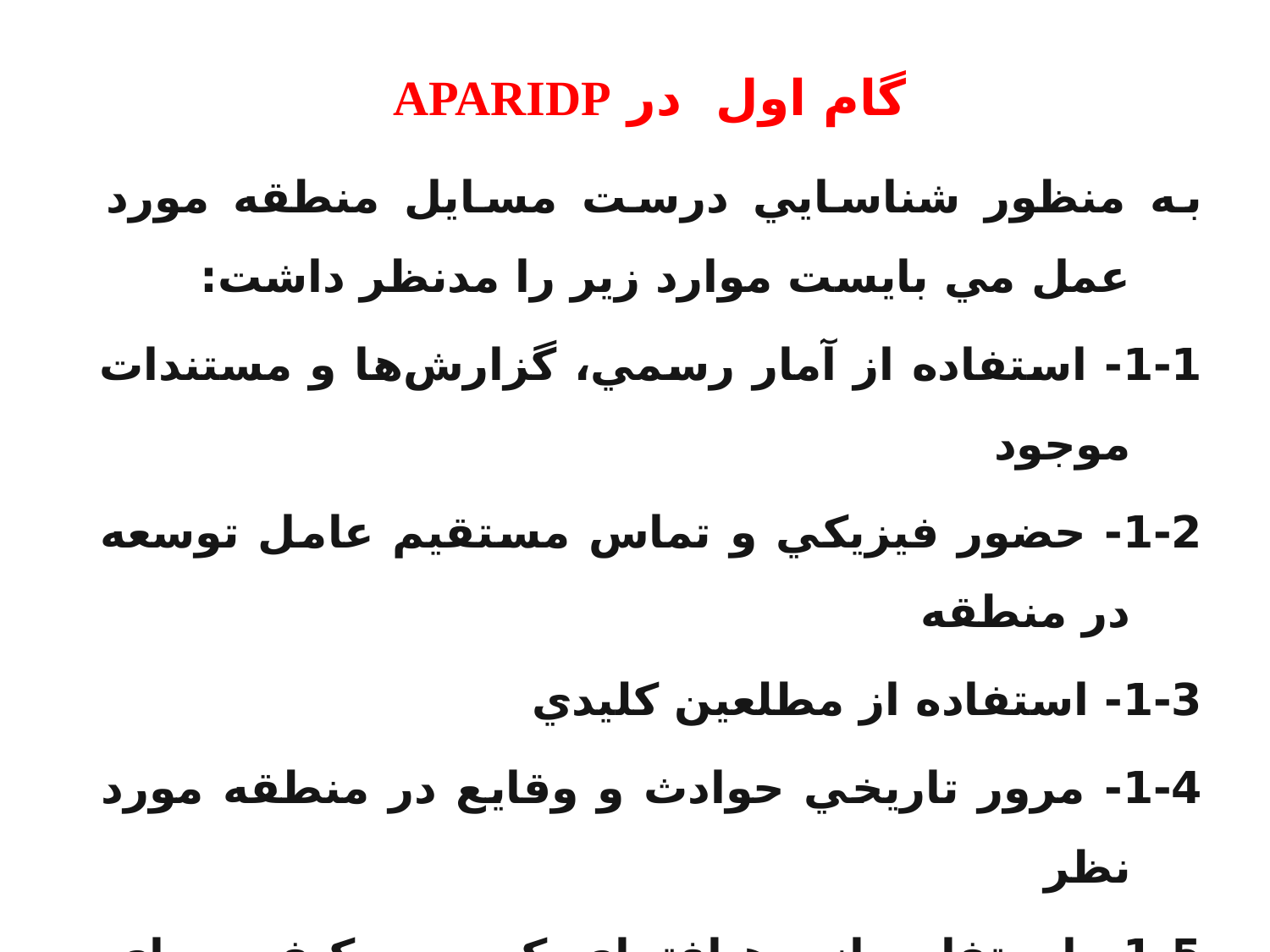

گام اول  در APARIDP
به منظور شناسايي درست مسايل منطقه مورد عمل مي بايست موارد زير را مدنظر داشت:
1-1- استفاده از آمار رسمي، گزارش‌ها و مستندات موجود
1-2- حضور فيزيكي و تماس مستقيم عامل توسعه در منطقه
1-3- استفاده از مطلعين كليدي
1-4- مرور تاريخي حوادث و وقايع در منطقه مورد نظر
1-5- استفاده از رهيافتهاي كمي و كيفي براي جمعآوري اطلاعات مورد نياز (PRA,RRAو . . .)
70